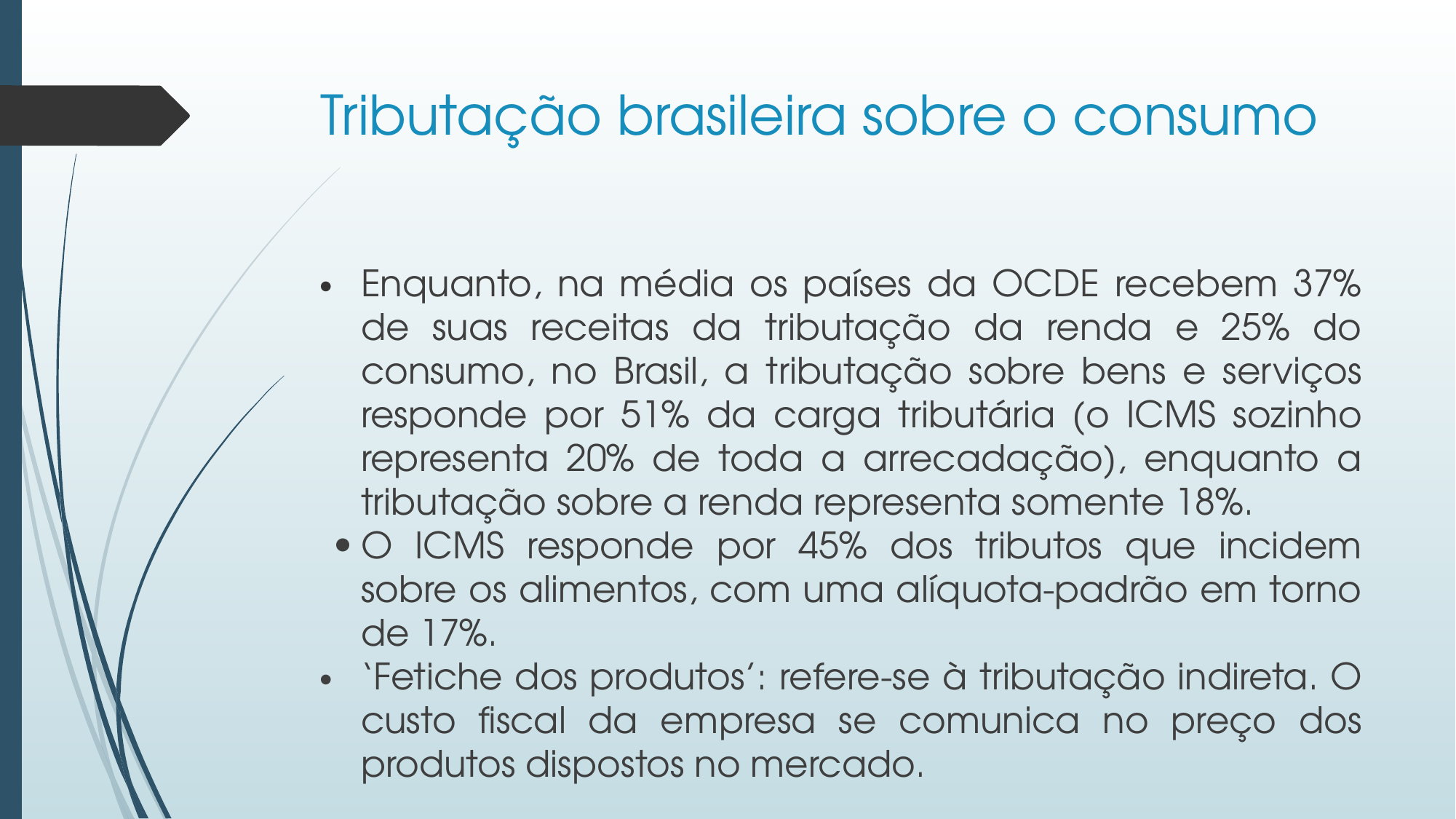

# Tributação brasileira sobre o consumo

Enquanto, na média os países da OCDE recebem 37% de suas receitas da tributação da renda e 25% do consumo, no Brasil, a tributação sobre bens e serviços responde por 51% da carga tributária (o ICMS sozinho representa 20% de toda a arrecadação), enquanto a tributação sobre a renda representa somente 18%.
O ICMS responde por 45% dos tributos que incidem sobre os alimentos, com uma alíquota-padrão em torno de 17%.
‘Fetiche dos produtos’: refere-se à tributação indireta. O custo fiscal da empresa se comunica no preço dos produtos dispostos no mercado.